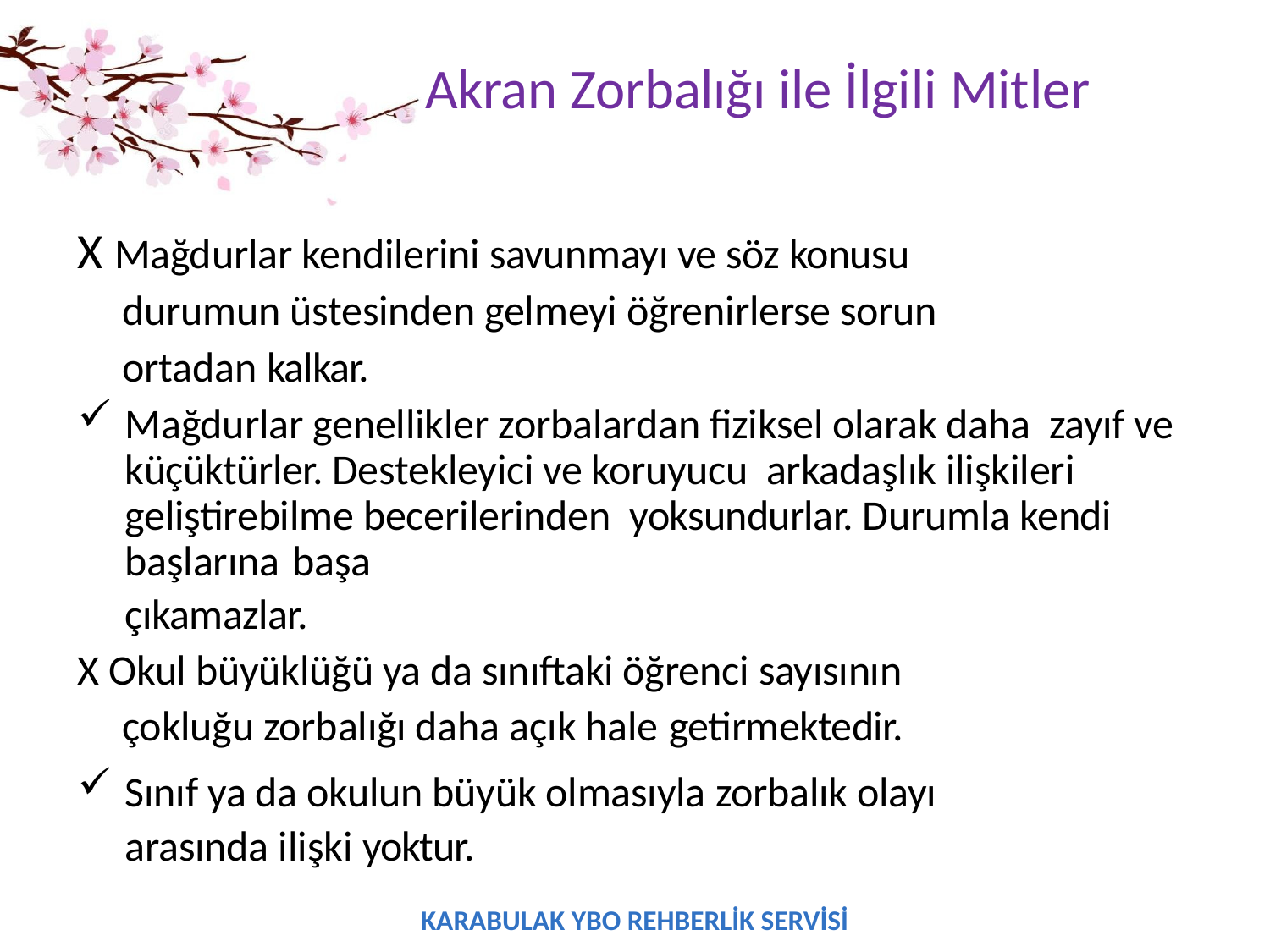

# Akran Zorbalığı ile İlgili Mitler
X Mağdurlar kendilerini savunmayı ve söz konusu  durumun üstesinden gelmeyi öğrenirlerse sorun  ortadan kalkar.
Mağdurlar genellikler zorbalardan fiziksel olarak daha  zayıf ve küçüktürler. Destekleyici ve koruyucu  arkadaşlık ilişkileri geliştirebilme becerilerinden  yoksundurlar. Durumla kendi başlarına başa
çıkamazlar.
X Okul büyüklüğü ya da sınıftaki öğrenci sayısının  çokluğu zorbalığı daha açık hale getirmektedir.
Sınıf ya da okulun büyük olmasıyla zorbalık olayı  arasında ilişki yoktur.
KARABULAK YBO REHBERLİK SERVİSİ